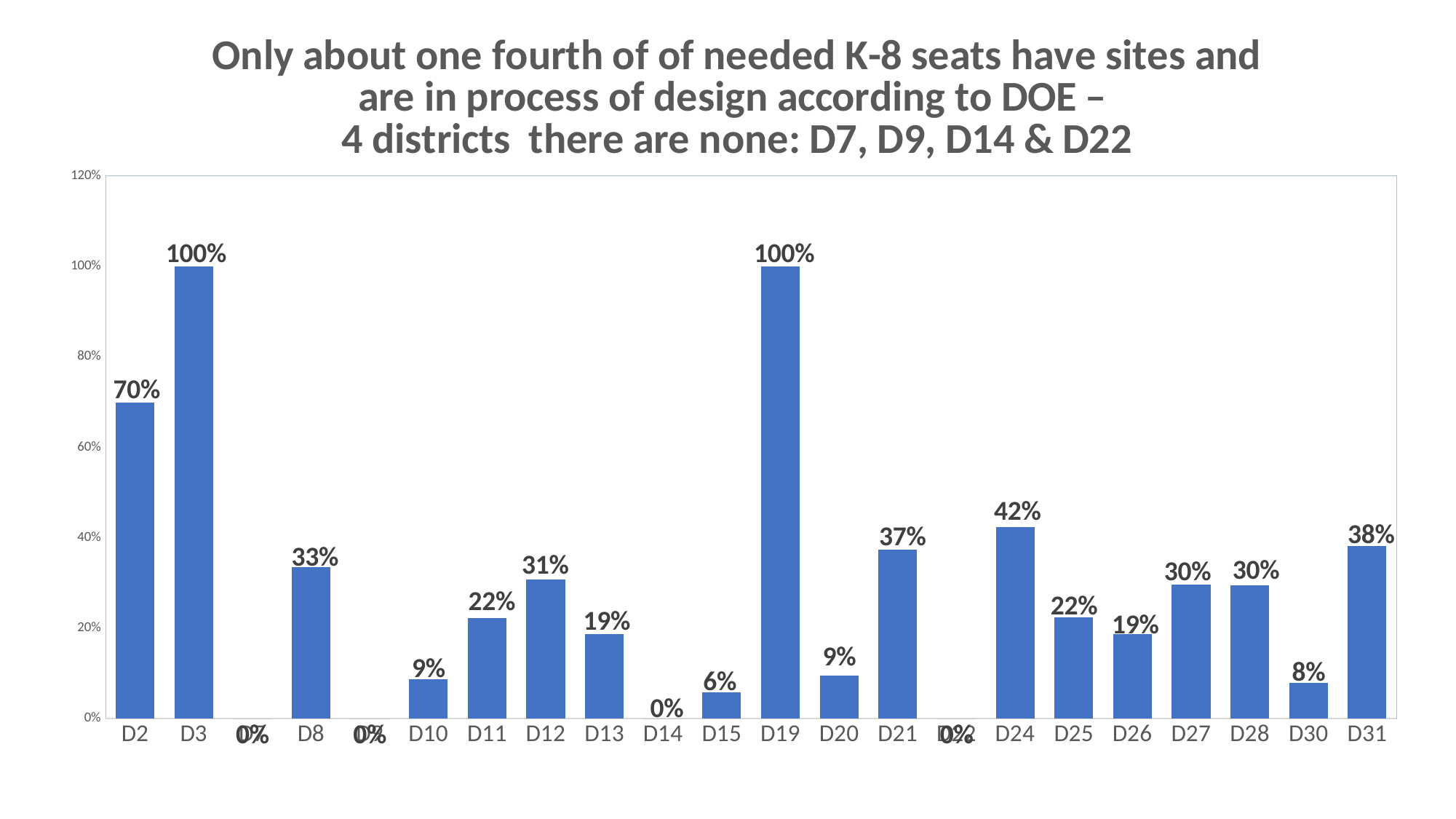

### Chart: Only about one fourth of of needed K-8 seats have sites and are in process of design according to DOE –
4 districts  there are none: D7, D9, D14 & D22

| Category |  |
|---|---|
| D2 | 0.698638613861386 |
| D3 | 1.0 |
| D7 | 0.0 |
| D8 | 0.334630350194552 |
| D9 | 0.0 |
| D10 | 0.0878425860857343 |
| D11 | 0.2223113964687 |
| D12 | 0.307277628032345 |
| D13 | 0.187298800117062 |
| D14 | 0.0 |
| D15 | 0.0589716406042937 |
| D19 | 1.0 |
| D20 | 0.0945553187366789 |
| D21 | 0.374384236453202 |
| D22 | 0.0 |
| D24 | 0.423056471338934 |
| D25 | 0.224087448760492 |
| D26 | 0.186900958466454 |
| D27 | 0.297235023041475 |
| D28 | 0.295217152281473 |
| D30 | 0.0796652719665272 |
| D31 | 0.38231780167264 |